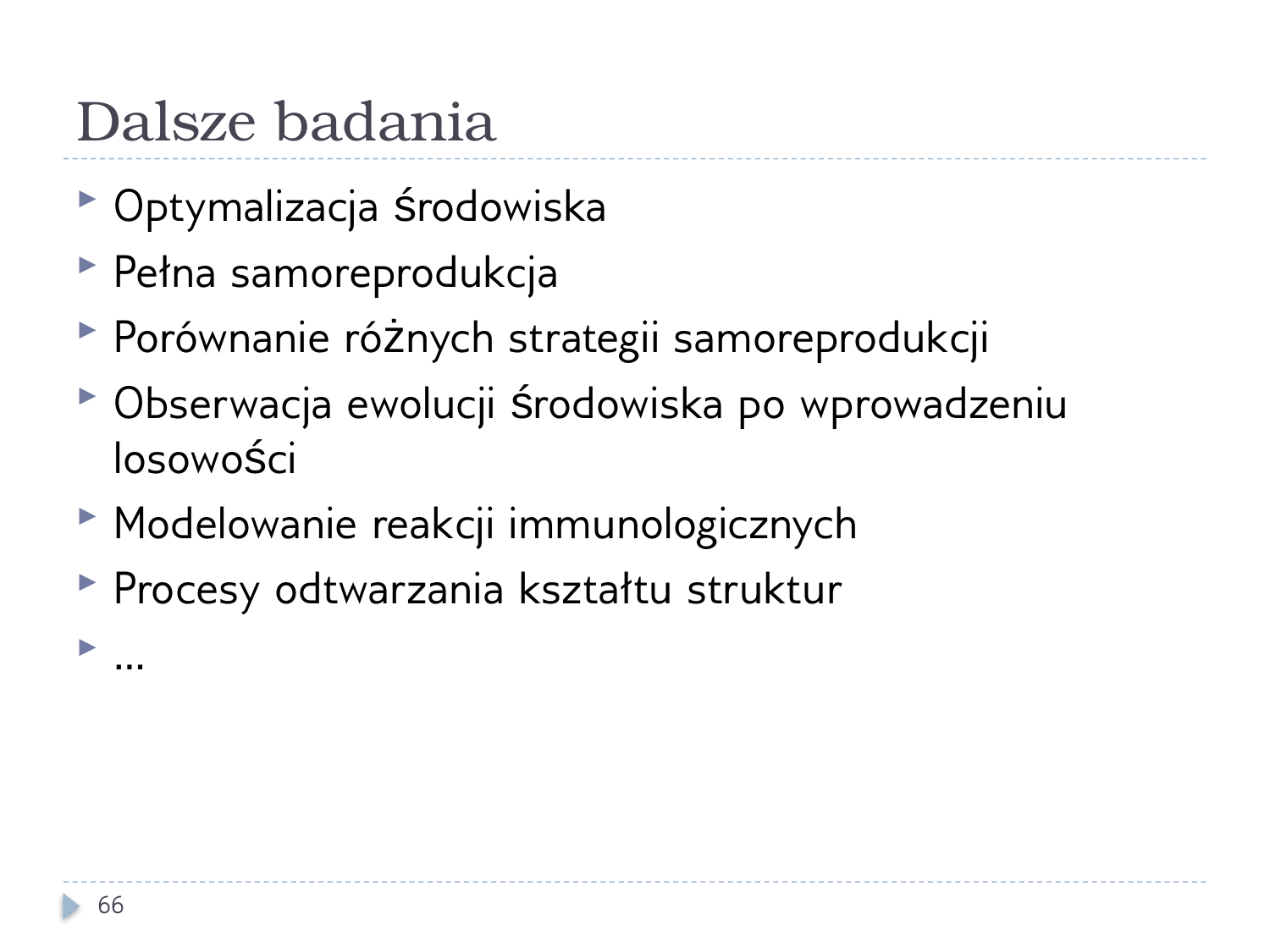

# Dalsze badania
Optymalizacja środowiska
Pełna samoreprodukcja
Porównanie różnych strategii samoreprodukcji
Obserwacja ewolucji środowiska po wprowadzeniu losowości
Modelowanie reakcji immunologicznych
Procesy odtwarzania kształtu struktur
…

66